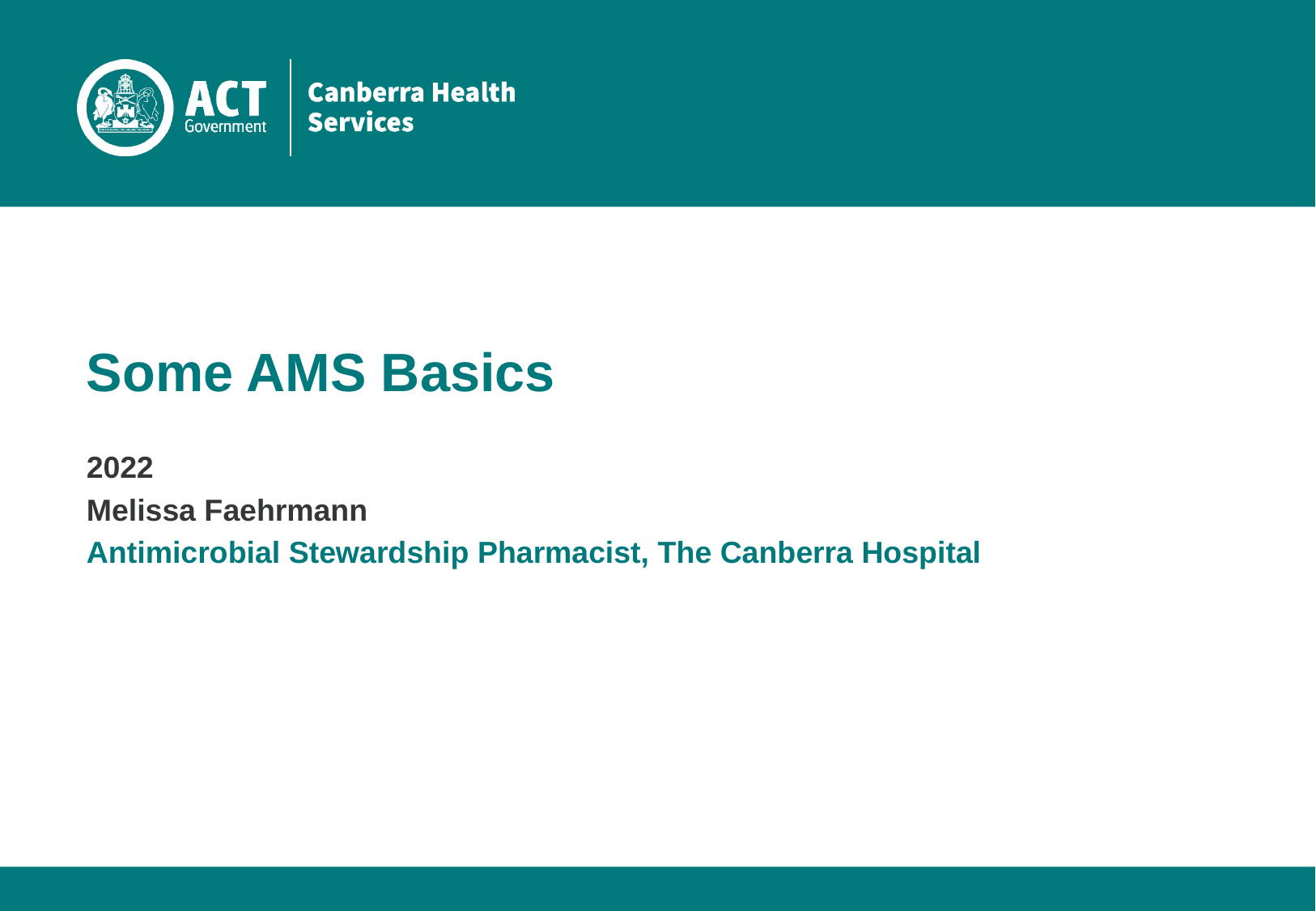

# Some AMS Basics
2022
Melissa Faehrmann
Antimicrobial Stewardship Pharmacist, The Canberra Hospital